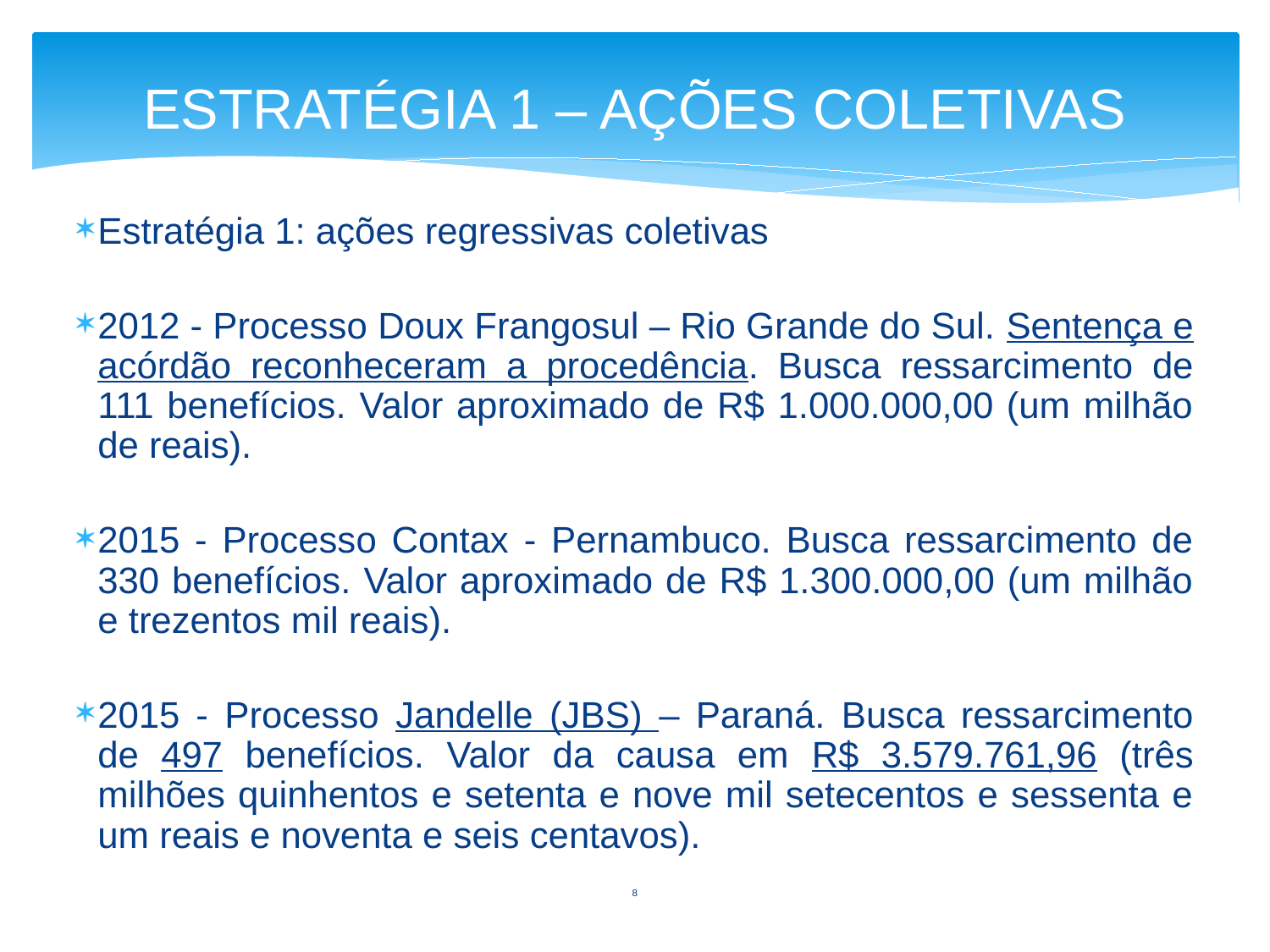

# ESTRATÉGIA 1 – AÇÕES COLETIVAS
Estratégia 1: ações regressivas coletivas

2012 - Processo Doux Frangosul – Rio Grande do Sul. Sentença e acórdão reconheceram a procedência. Busca ressarcimento de 111 benefícios. Valor aproximado de R$ 1.000.000,00 (um milhão de reais).

2015 - Processo Contax - Pernambuco. Busca ressarcimento de 330 benefícios. Valor aproximado de R$ 1.300.000,00 (um milhão e trezentos mil reais).

2015 - Processo Jandelle (JBS) – Paraná. Busca ressarcimento de 497 benefícios. Valor da causa em R$ 3.579.761,96 (três milhões quinhentos e setenta e nove mil setecentos e sessenta e um reais e noventa e seis centavos).

8